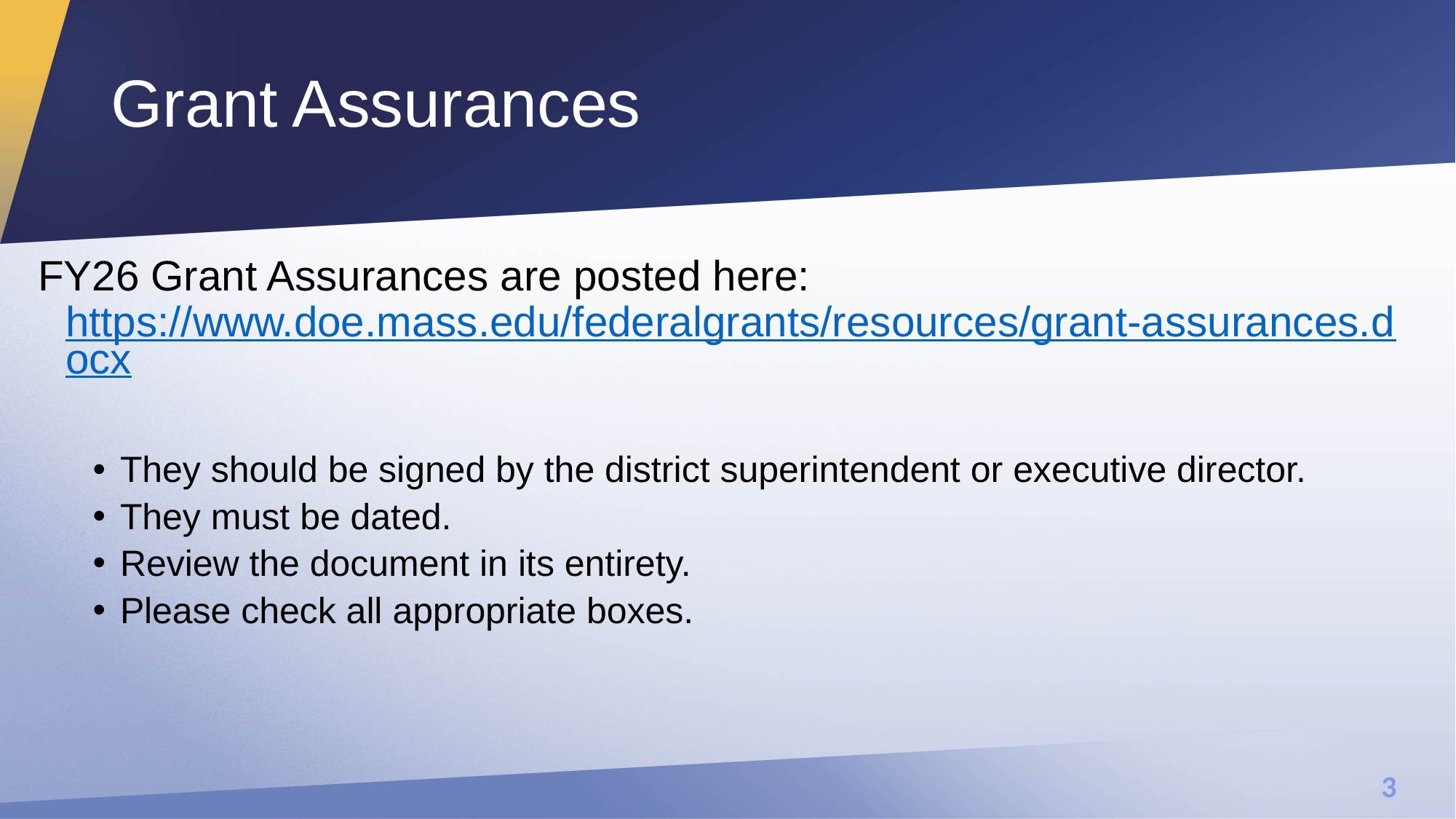

# Grant Assurances
FY26 Grant Assurances are posted here: https://www.doe.mass.edu/federalgrants/resources/grant-assurances.docx

They should be signed by the district superintendent or executive director.
They must be dated.
Review the document in its entirety.
Please check all appropriate boxes.